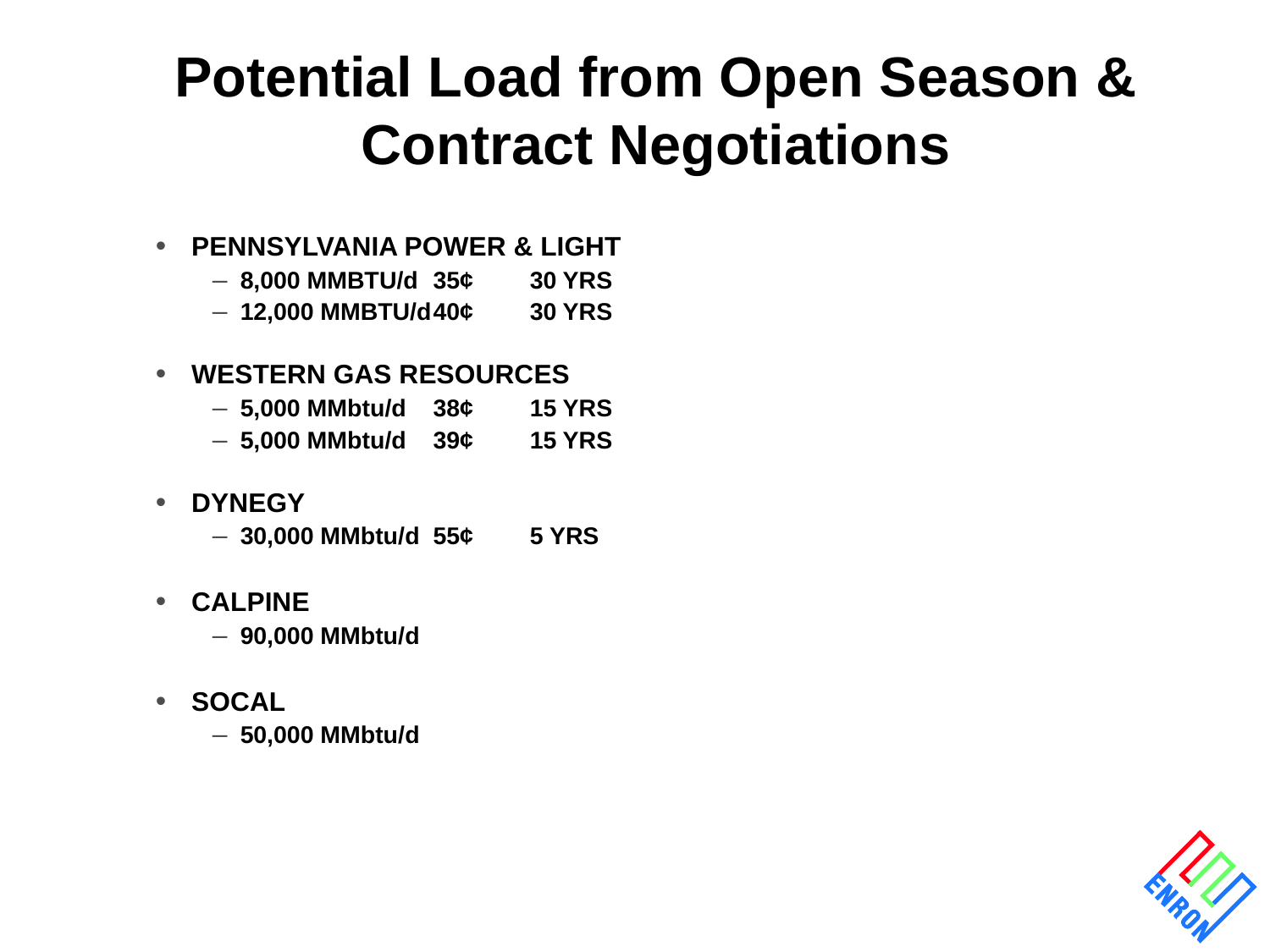

# Potential Load from Open Season & Contract Negotiations

PENNSYLVANIA POWER & LIGHT
8,000 MMBTU/d		35¢		30 YRS
12,000 MMBTU/d		40¢		30 YRS

WESTERN GAS RESOURCES
5,000 MMbtu/d		38¢		15 YRS
5,000 MMbtu/d		39¢		15 YRS

DYNEGY
30,000 MMbtu/d		55¢		5 YRS

CALPINE
90,000 MMbtu/d

SOCAL
50,000 MMbtu/d